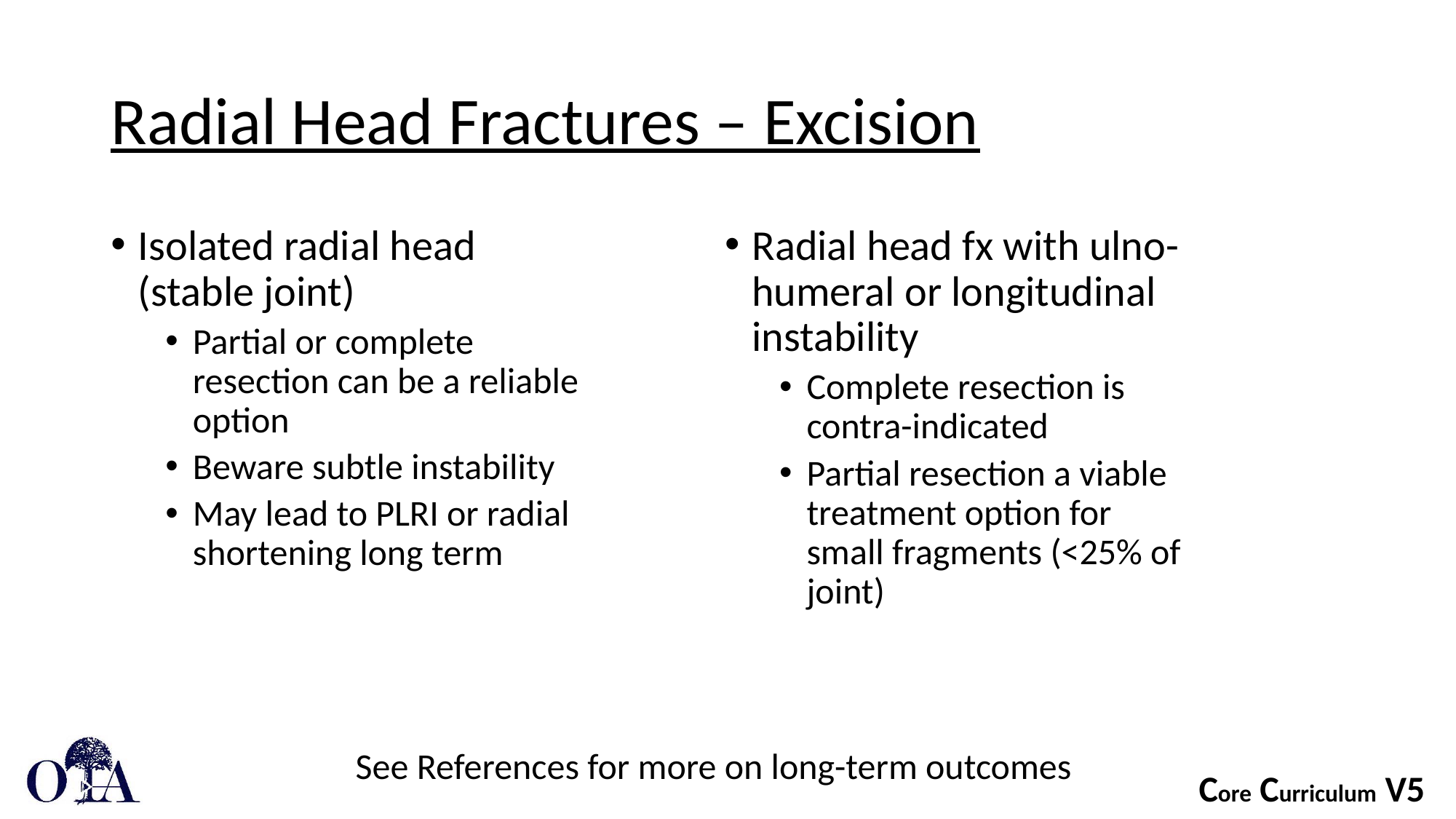

# Radial Head Fractures – Excision
Isolated radial head (stable joint)
Partial or complete resection can be a reliable option
Beware subtle instability
May lead to PLRI or radial shortening long term

Radial head fx with ulno-humeral or longitudinal instability
Complete resection is contra-indicated
Partial resection a viable treatment option for small fragments (<25% of joint)

See References for more on long-term outcomes